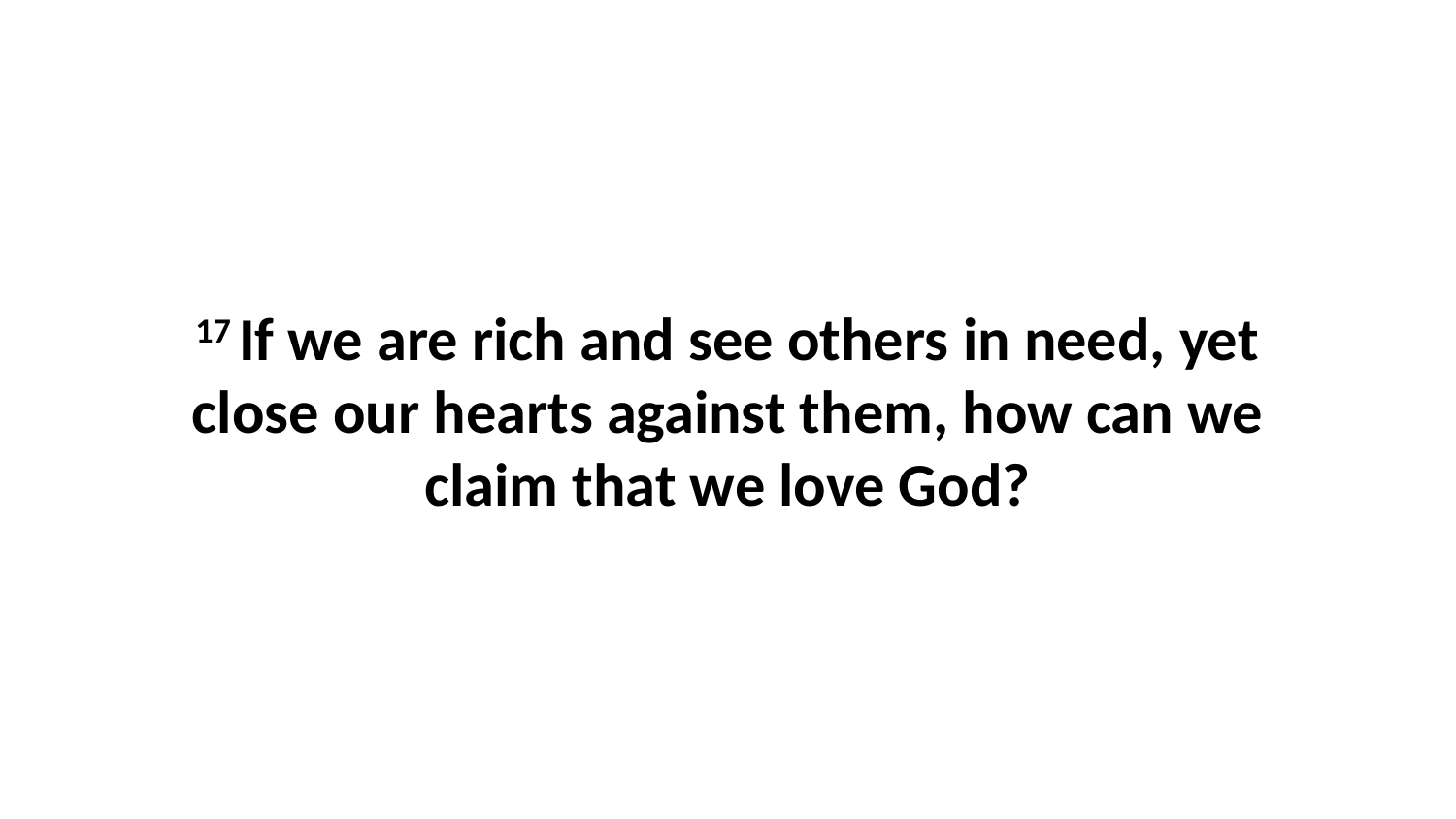

17 If we are rich and see others in need, yet close our hearts against them, how can we claim that we love God?